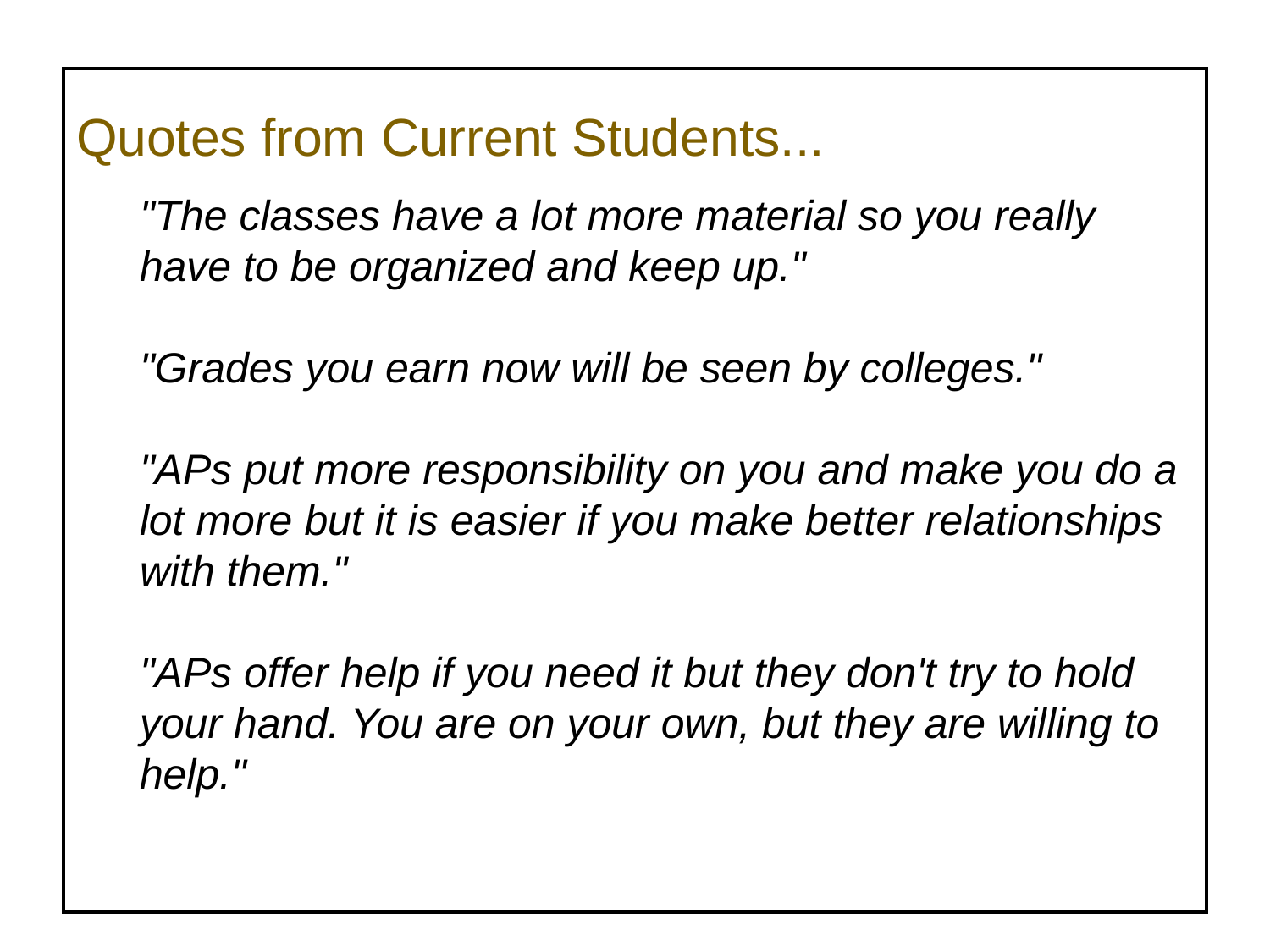

Quotes from Current Students...

"The classes have a lot more material so you really have to be organized and keep up."

"Grades you earn now will be seen by colleges."

"APs put more responsibility on you and make you do a lot more but it is easier if you make better relationships with them."

"APs offer help if you need it but they don't try to hold your hand. You are on your own, but they are willing to help."